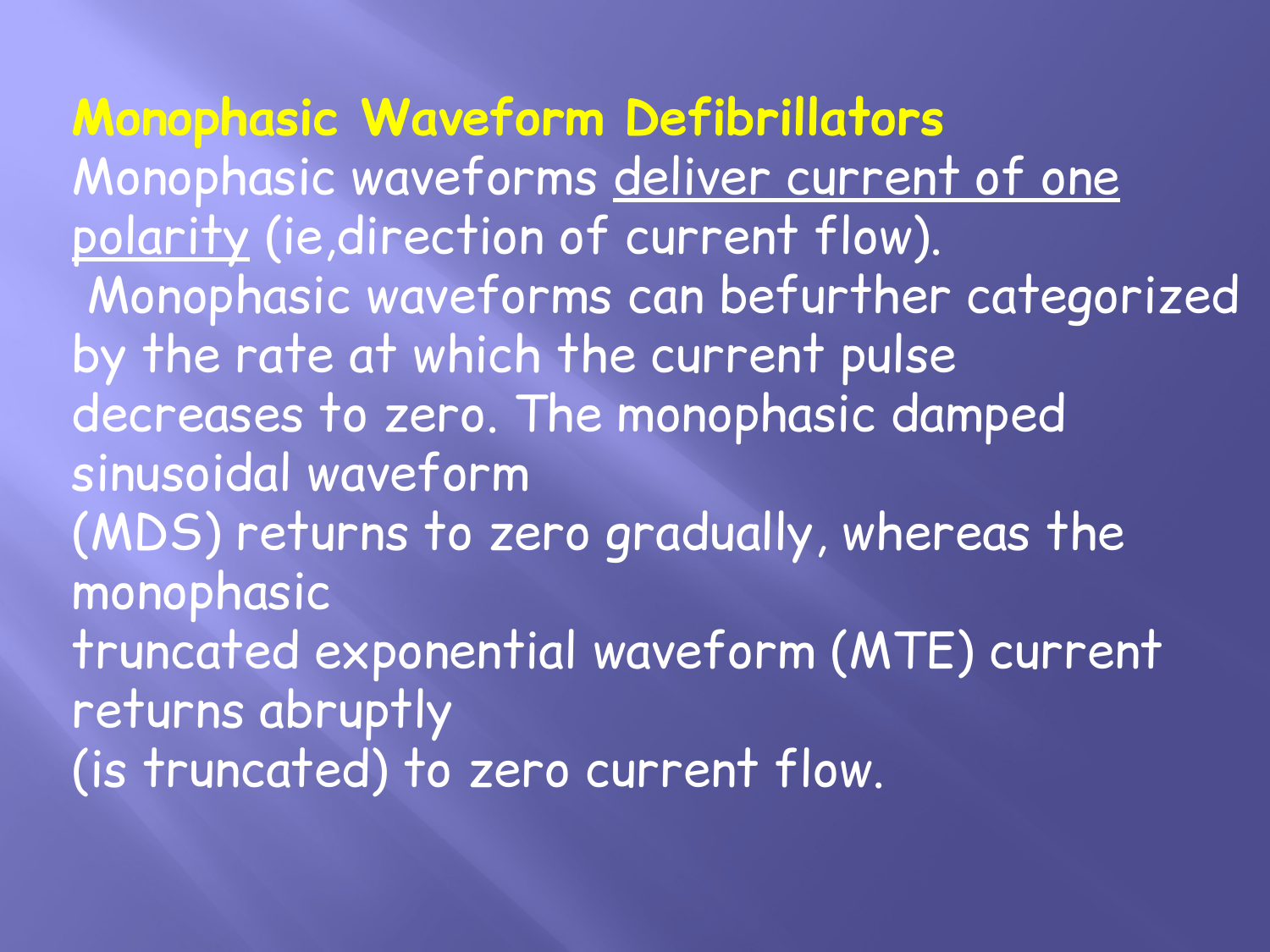

Monophasic Waveform Defibrillators
Monophasic waveforms deliver current of one polarity (ie,direction of current flow).
 Monophasic waveforms can befurther categorized by the rate at which the current pulse
decreases to zero. The monophasic damped sinusoidal waveform
(MDS) returns to zero gradually, whereas the monophasic
truncated exponential waveform (MTE) current returns abruptly
(is truncated) to zero current flow.